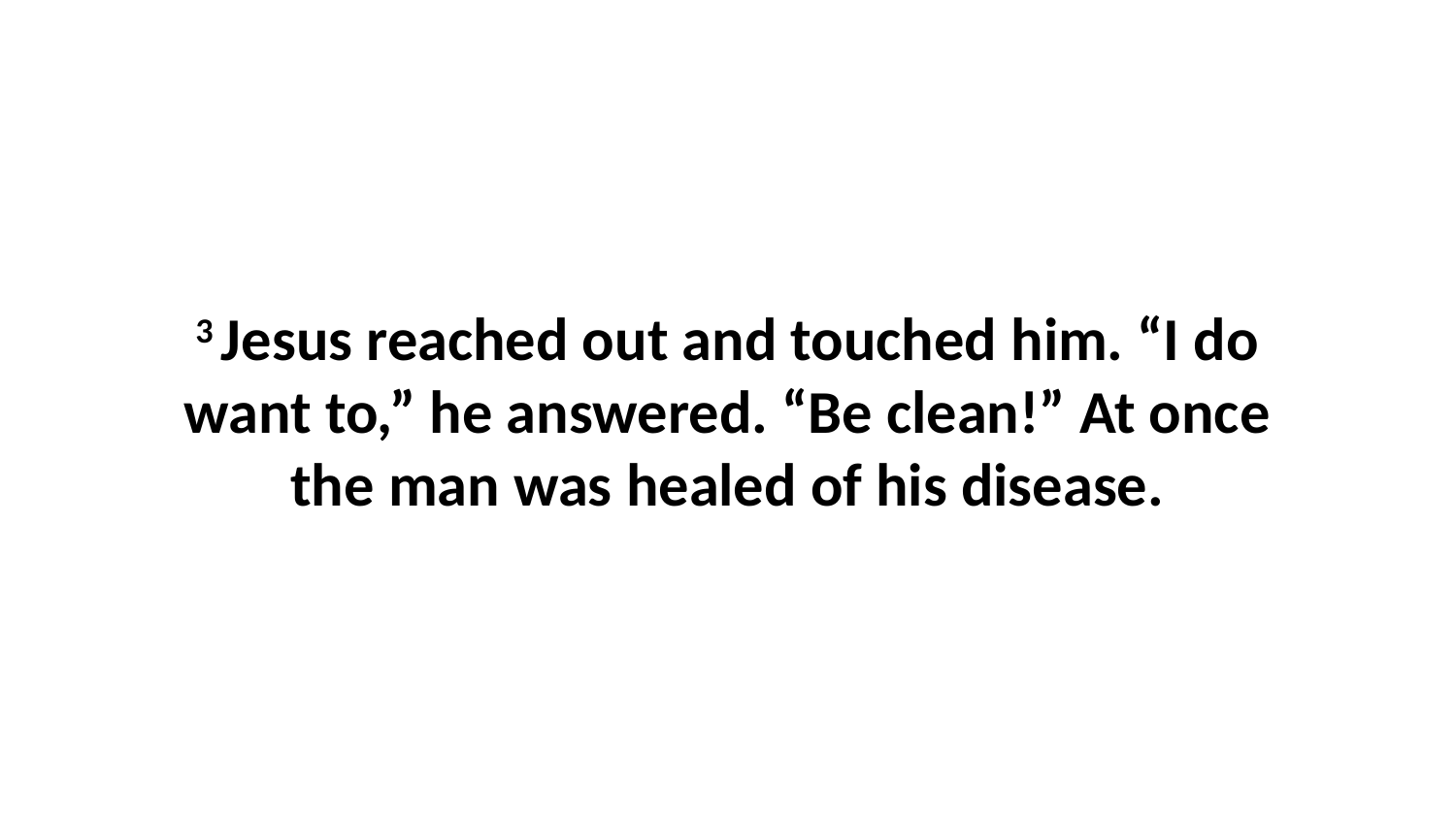

3 Jesus reached out and touched him. “I do want to,” he answered. “Be clean!” At once the man was healed of his disease.